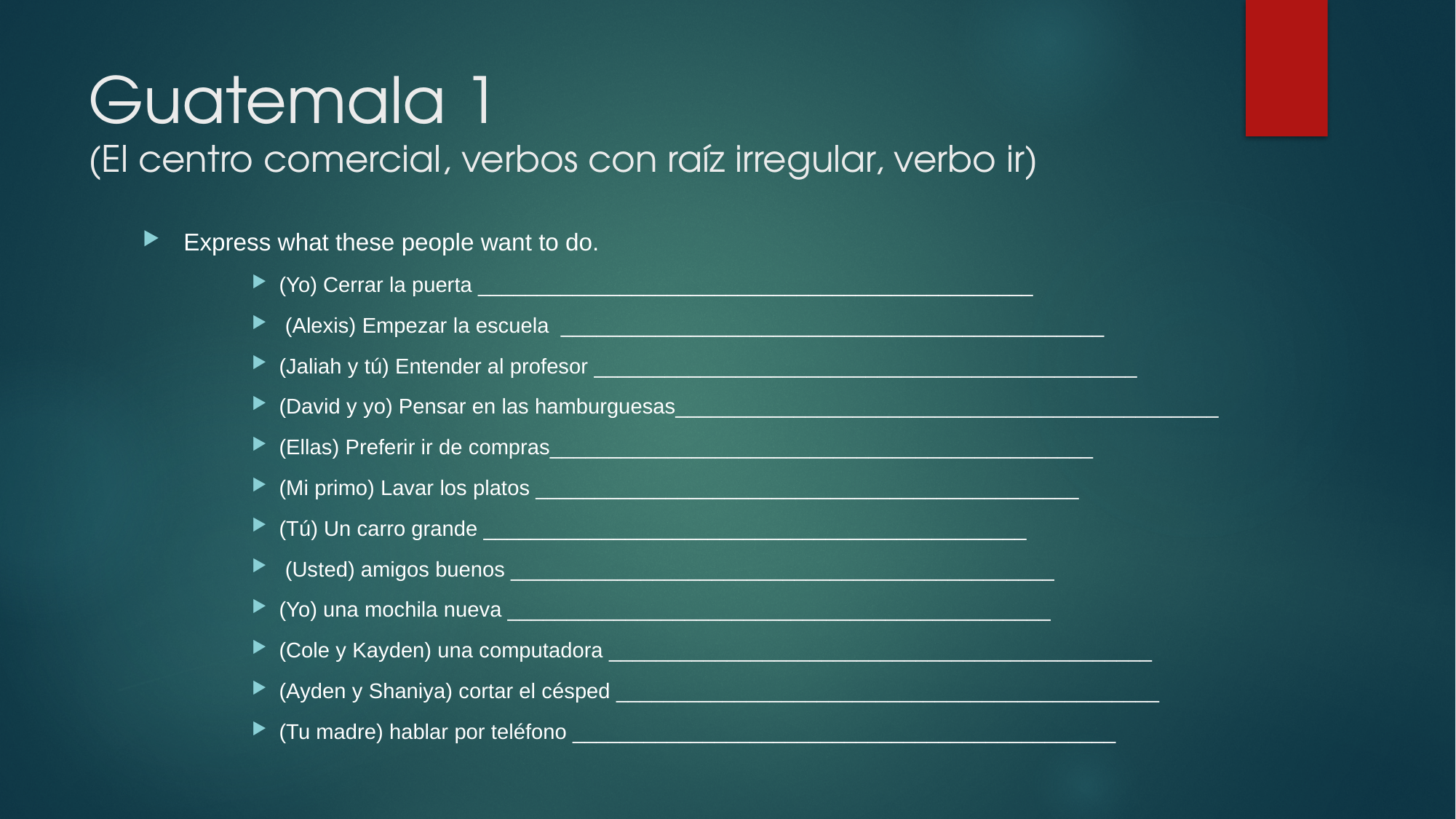

# Guatemala 1 (El centro comercial, verbos con raíz irregular, verbo ir)
Express what these people want to do.
(Yo) Cerrar la puerta _______________________________________________
 (Alexis) Empezar la escuela  ______________________________________________
(Jaliah y tú) Entender al profesor ______________________________________________
(David y yo) Pensar en las hamburguesas______________________________________________
(Ellas) Preferir ir de compras______________________________________________
(Mi primo) Lavar los platos ______________________________________________
(Tú) Un carro grande ______________________________________________
 (Usted) amigos buenos ______________________________________________
(Yo) una mochila nueva ______________________________________________
(Cole y Kayden) una computadora ______________________________________________
(Ayden y Shaniya) cortar el césped ______________________________________________
(Tu madre) hablar por teléfono ______________________________________________